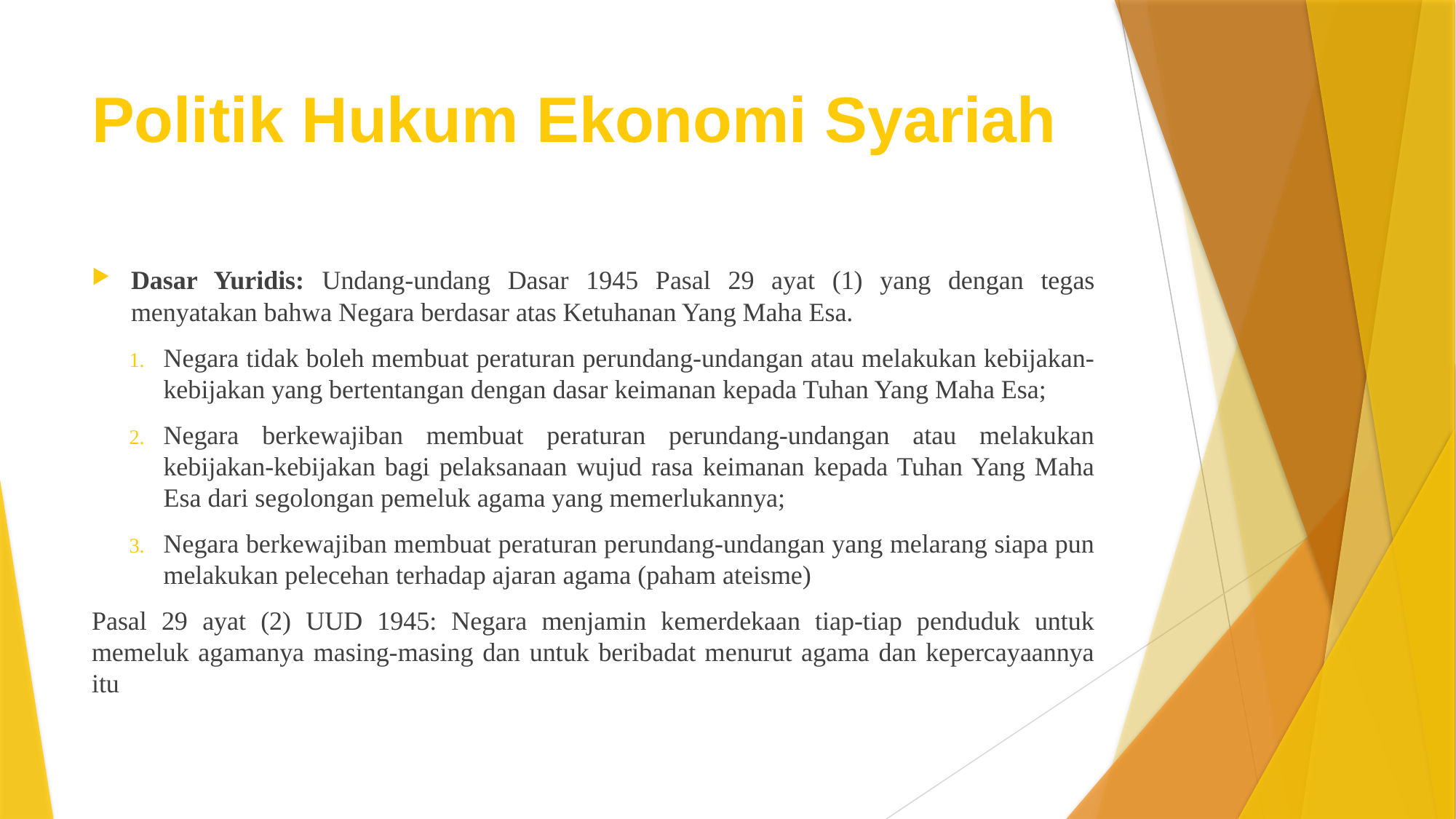

# Politik Hukum Ekonomi Syariah
Dasar Yuridis: Undang-undang Dasar 1945 Pasal 29 ayat (1) yang dengan tegas menyatakan bahwa Negara berdasar atas Ketuhanan Yang Maha Esa.
Negara tidak boleh membuat peraturan perundang-undangan atau melakukan kebijakan-kebijakan yang bertentangan dengan dasar keimanan kepada Tuhan Yang Maha Esa;
Negara berkewajiban membuat peraturan perundang-undangan atau melakukan kebijakan-kebijakan bagi pelaksanaan wujud rasa keimanan kepada Tuhan Yang Maha Esa dari segolongan pemeluk agama yang memerlukannya;
Negara berkewajiban membuat peraturan perundang-undangan yang melarang siapa pun melakukan pelecehan terhadap ajaran agama (paham ateisme)
Pasal 29 ayat (2) UUD 1945: Negara menjamin kemerdekaan tiap-tiap penduduk untuk memeluk agamanya masing-masing dan untuk beribadat menurut agama dan kepercayaannya itu